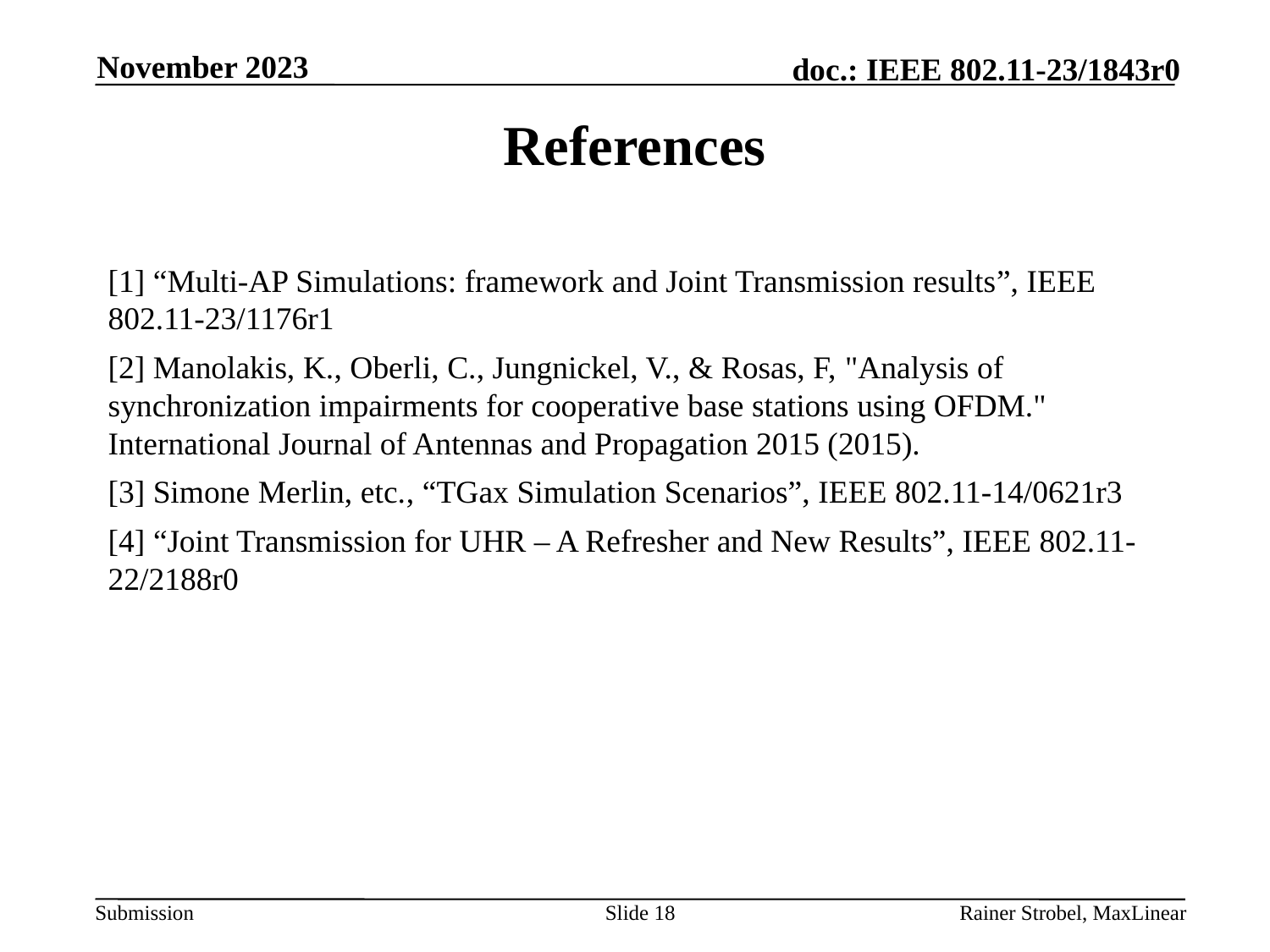

November 2023
# References
[1] “Multi-AP Simulations: framework and Joint Transmission results”, IEEE 802.11-23/1176r1
[2] Manolakis, K., Oberli, C., Jungnickel, V., & Rosas, F, "Analysis of synchronization impairments for cooperative base stations using OFDM." International Journal of Antennas and Propagation 2015 (2015).
[3] Simone Merlin, etc., “TGax Simulation Scenarios”, IEEE 802.11-14/0621r3
[4] “Joint Transmission for UHR – A Refresher and New Results”, IEEE 802.11-22/2188r0

Slide 18
Rainer Strobel, MaxLinear